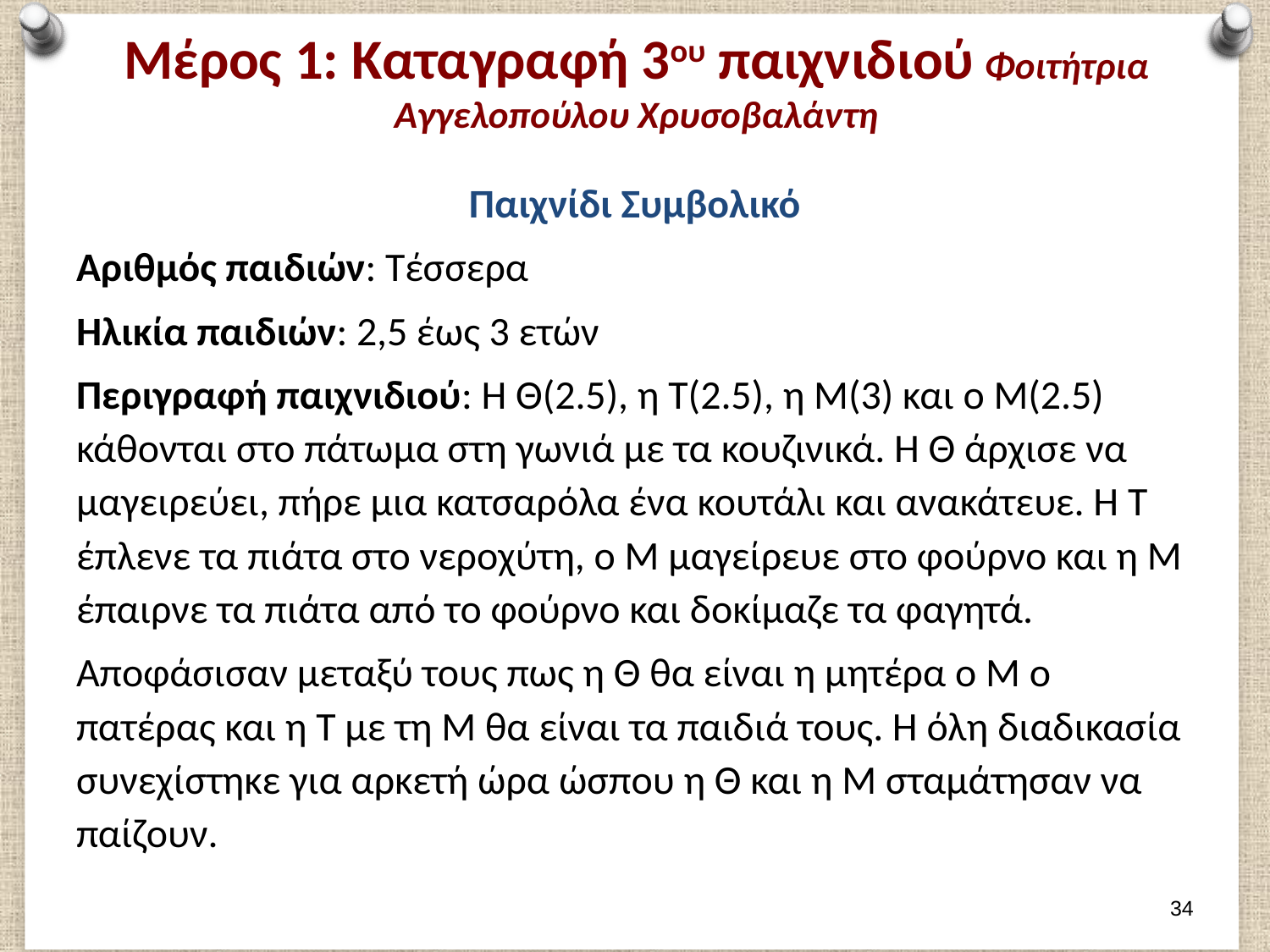

# Μέρος 1: Καταγραφή 3ου παιχνιδιού Φοιτήτρια Αγγελοπούλου Χρυσοβαλάντη
Παιχνίδι Συμβολικό
Αριθμός παιδιών: Τέσσερα
Ηλικία παιδιών: 2,5 έως 3 ετών
Περιγραφή παιχνιδιού: Η Θ(2.5), η Τ(2.5), η Μ(3) και ο Μ(2.5) κάθονται στο πάτωμα στη γωνιά με τα κουζινικά. Η Θ άρχισε να μαγειρεύει, πήρε μια κατσαρόλα ένα κουτάλι και ανακάτευε. Η Τ έπλενε τα πιάτα στο νεροχύτη, ο Μ μαγείρευε στο φούρνο και η Μ έπαιρνε τα πιάτα από το φούρνο και δοκίμαζε τα φαγητά.
Αποφάσισαν μεταξύ τους πως η Θ θα είναι η μητέρα ο Μ ο πατέρας και η Τ με τη Μ θα είναι τα παιδιά τους. Η όλη διαδικασία συνεχίστηκε για αρκετή ώρα ώσπου η Θ και η Μ σταμάτησαν να παίζουν.
34